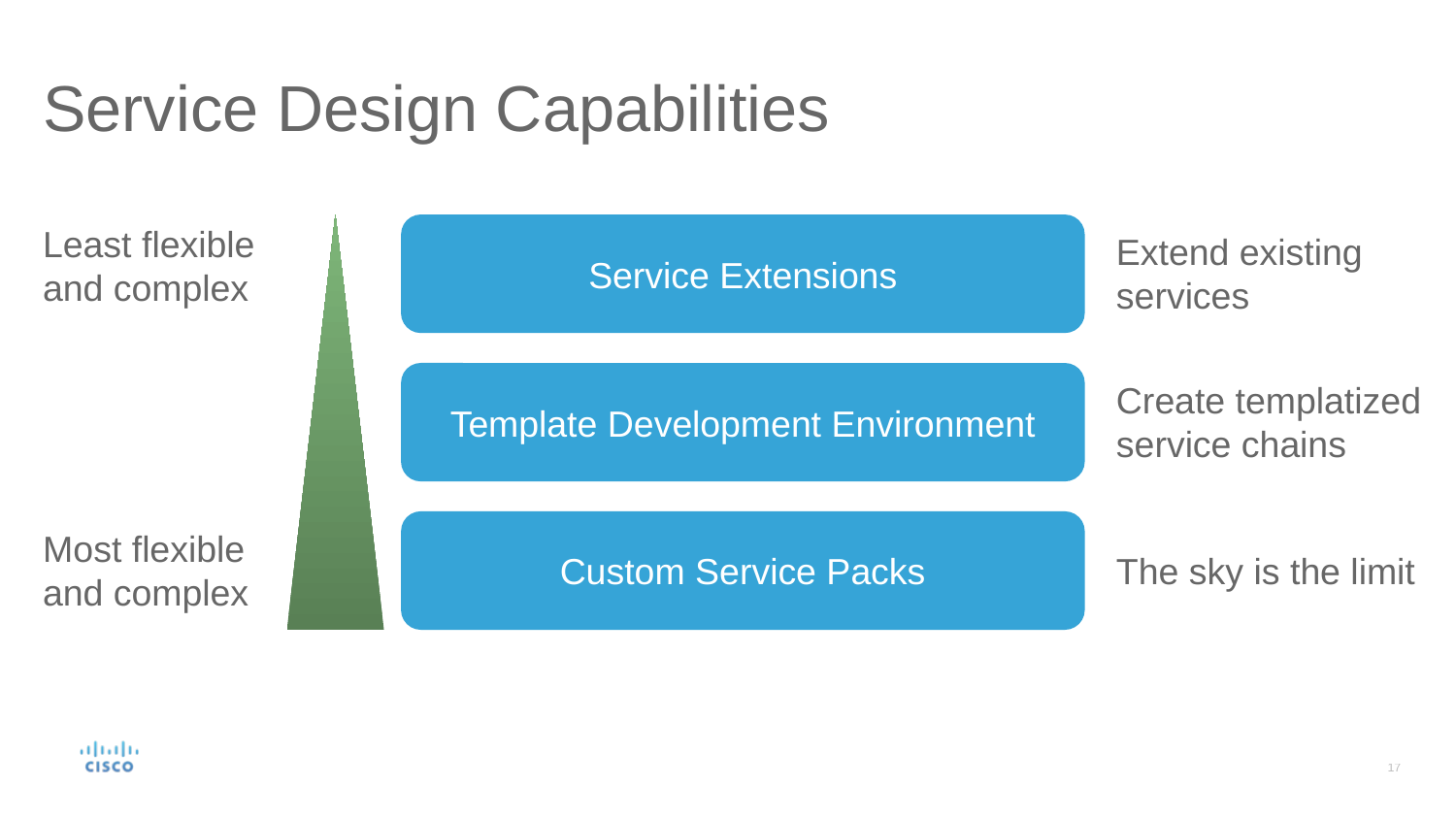

# Service Design Capabilities
Least flexible and complex

Service Extensions
Extend existing services
Template Development Environment
Create templatized service chains
Custom Service Packs
Most flexible and complex
The sky is the limit